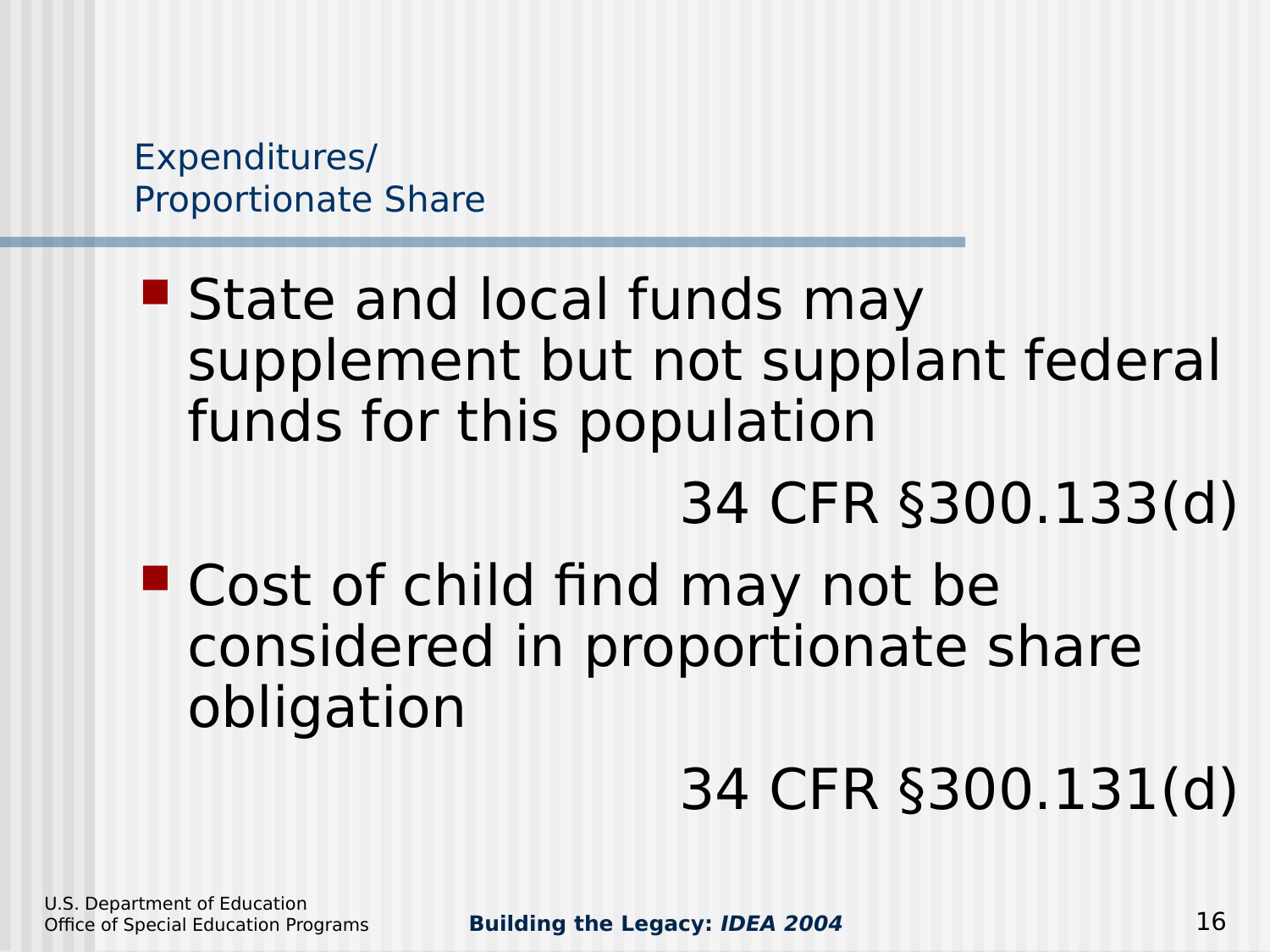

# Expenditures/ Proportionate Share
State and local funds may supplement but not supplant federal funds for this population
	34 CFR §300.133(d)
Cost of child find may not be considered in proportionate share obligation
34 CFR §300.131(d)
16